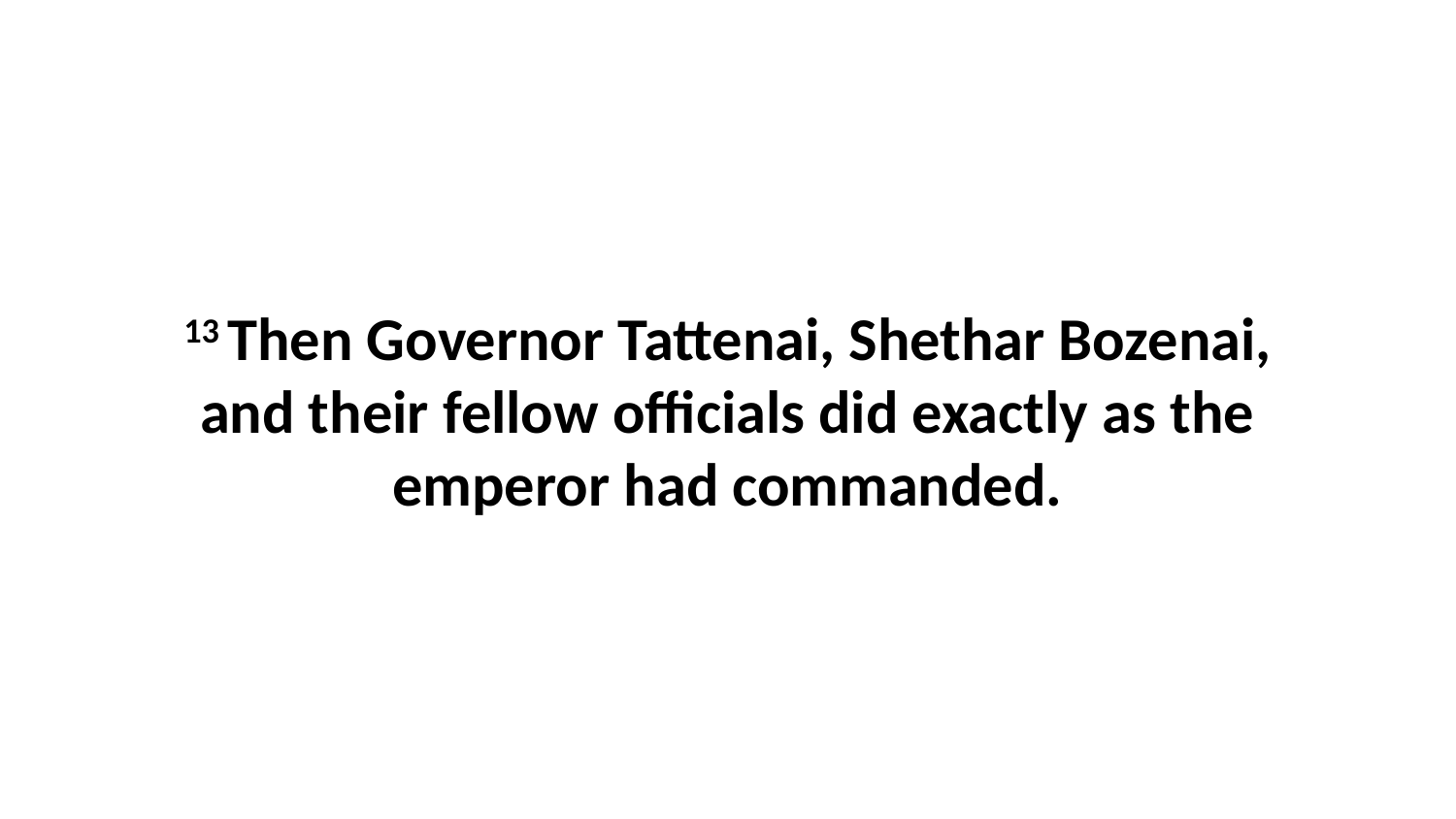

13 Then Governor Tattenai, Shethar Bozenai, and their fellow officials did exactly as the emperor had commanded.